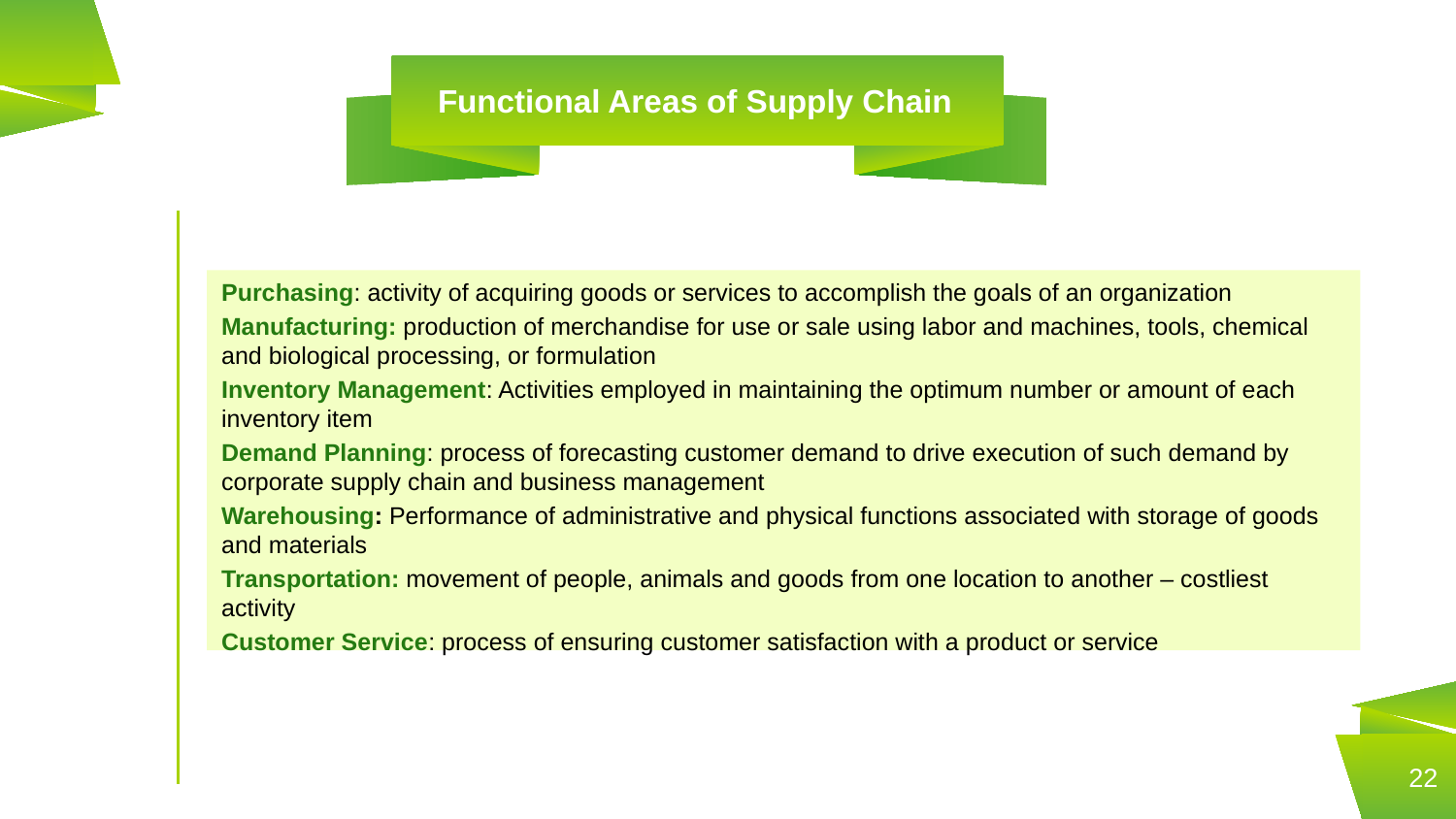

Functional Areas of Supply Chain
Purchasing: activity of acquiring goods or services to accomplish the goals of an organization
Manufacturing: production of merchandise for use or sale using labor and machines, tools, chemical and biological processing, or formulation
Inventory Management: Activities employed in maintaining the optimum number or amount of each inventory item
Demand Planning: process of forecasting customer demand to drive execution of such demand by corporate supply chain and business management
Warehousing: Performance of administrative and physical functions associated with storage of goods and materials
Transportation: movement of people, animals and goods from one location to another – costliest activity
Customer Service: process of ensuring customer satisfaction with a product or service

22